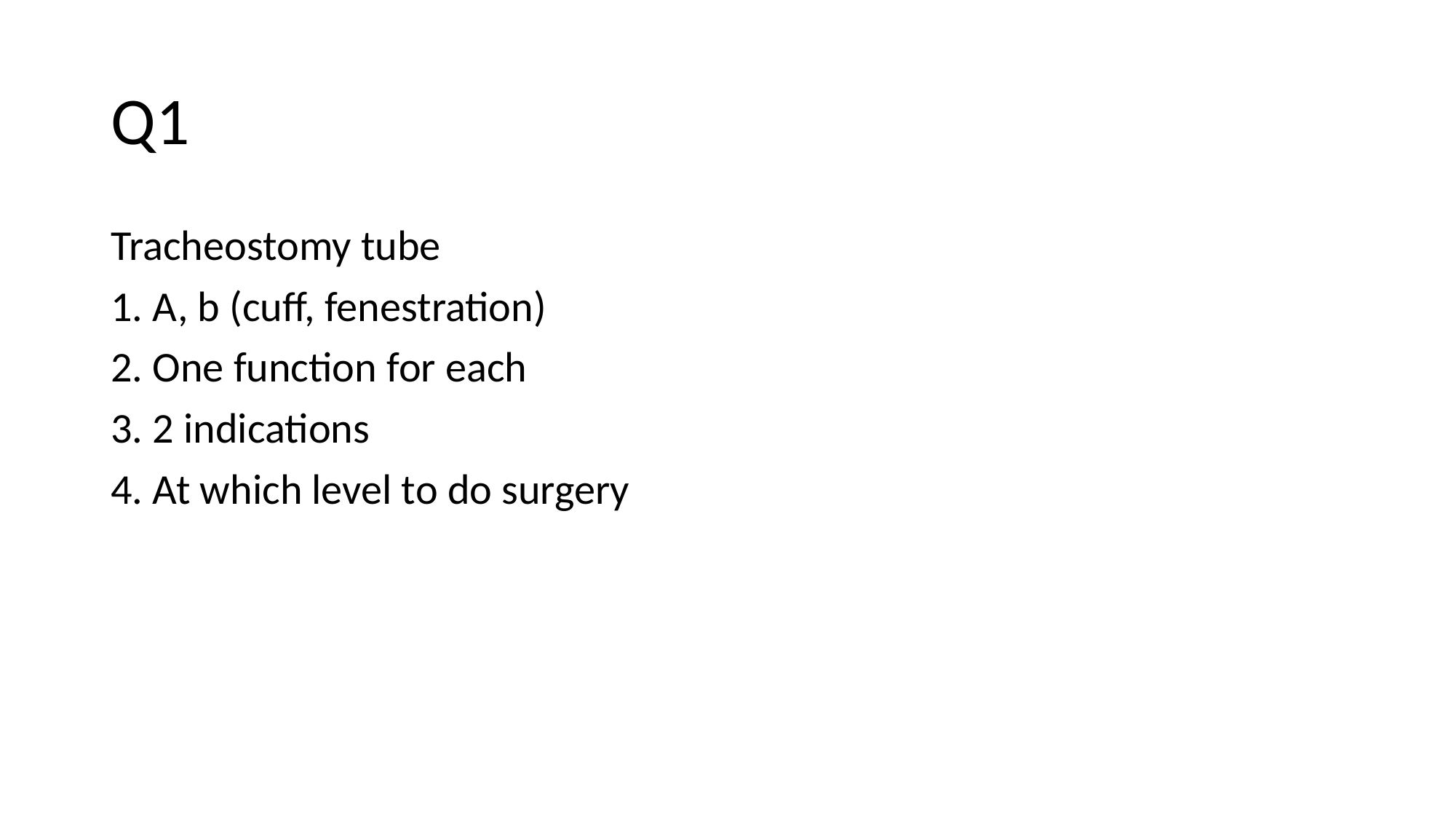

# Q1
Tracheostomy tube
1. A, b (cuff, fenestration)
2. One function for each
3. 2 indications
4. At which level to do surgery